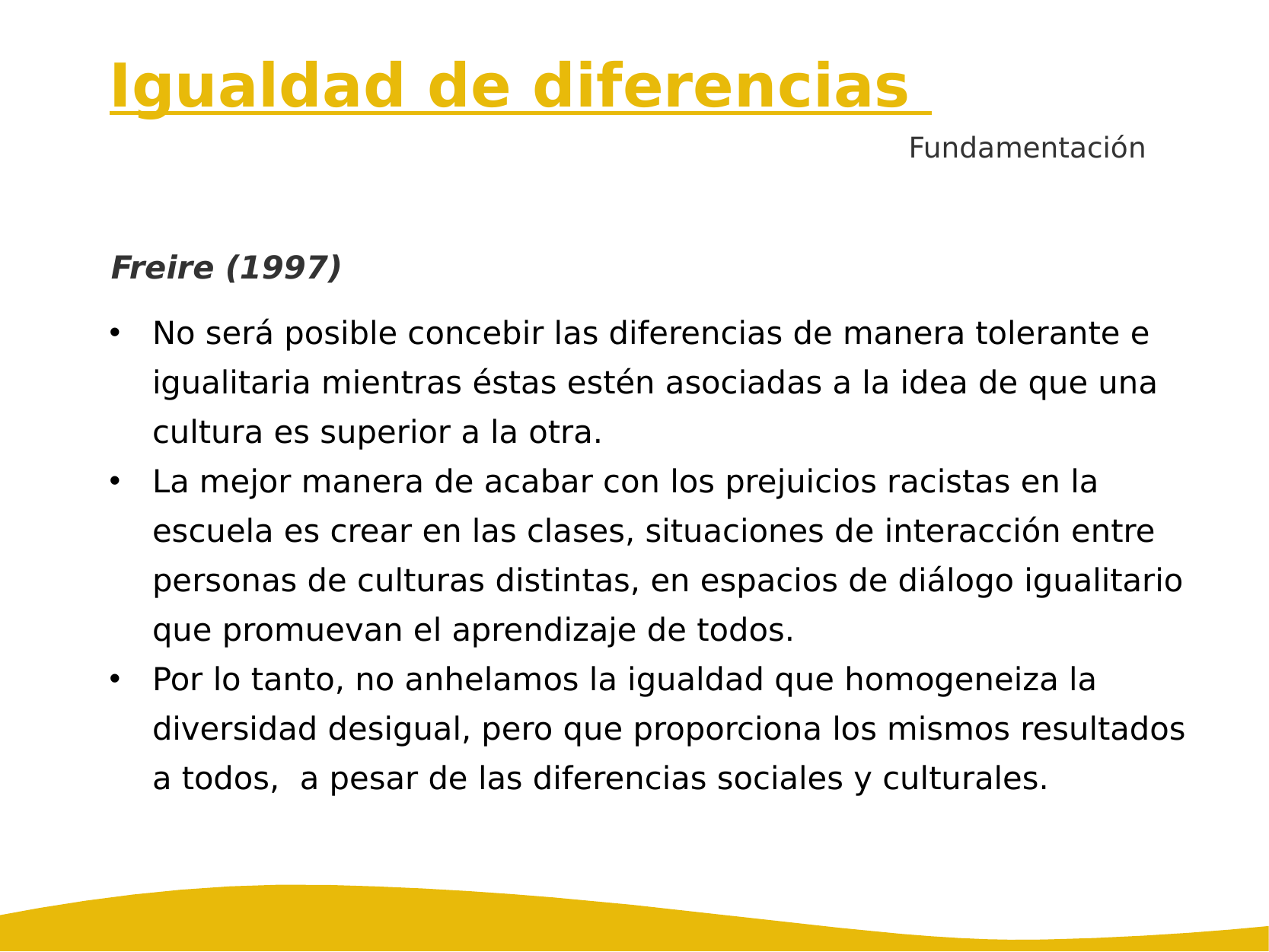

# Igualdad de diferencias
Fundamentación
Freire (1997)

No será posible concebir las diferencias de manera tolerante e igualitaria mientras éstas estén asociadas a la idea de que una cultura es superior a la otra.
La mejor manera de acabar con los prejuicios racistas en la escuela es crear en las clases, situaciones de interacción entre personas de culturas distintas, en espacios de diálogo igualitario que promuevan el aprendizaje de todos.
Por lo tanto, no anhelamos la igualdad que homogeneiza la diversidad desigual, pero que proporciona los mismos resultados a todos,  a pesar de las diferencias sociales y culturales.